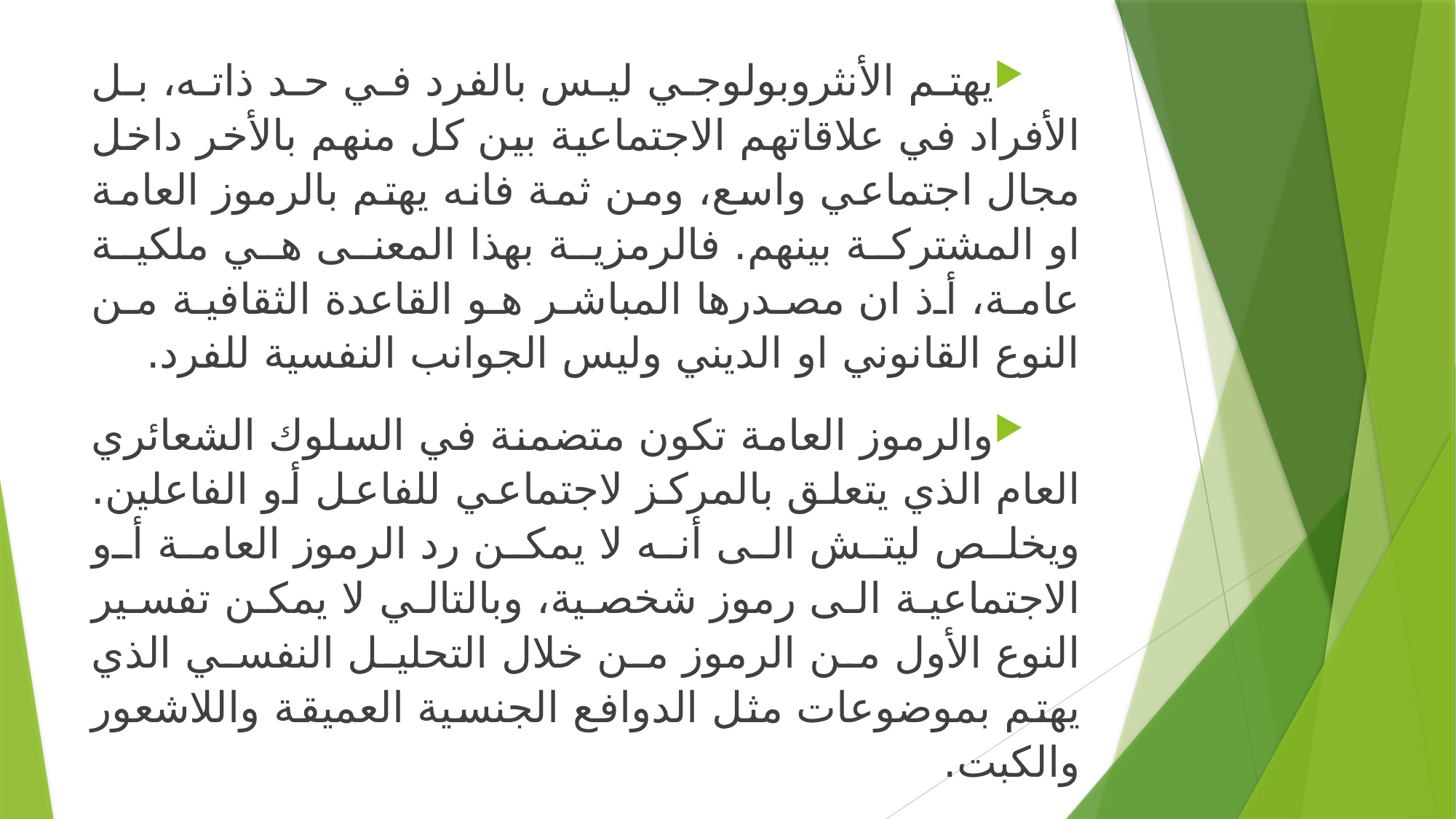

يهتم الأنثروبولوجي ليس بالفرد في حد ذاته، بل الأفراد في علاقاتهم الاجتماعية بين كل منهم بالأخر داخل مجال اجتماعي واسع، ومن ثمة فانه يهتم بالرموز العامة او المشتركة بينهم. فالرمزية بهذا المعنى هي ملكية عامة، أذ ان مصدرها المباشر هو القاعدة الثقافية من النوع القانوني او الديني وليس الجوانب النفسية للفرد.
والرموز العامة تكون متضمنة في السلوك الشعائري العام الذي يتعلق بالمركز لاجتماعي للفاعل أو الفاعلين. ويخلص ليتش الى أنه لا يمكن رد الرموز العامة أو الاجتماعية الى رموز شخصية، وبالتالي لا يمكن تفسير النوع الأول من الرموز من خلال التحليل النفسي الذي يهتم بموضوعات مثل الدوافع الجنسية العميقة واللاشعور والكبت.